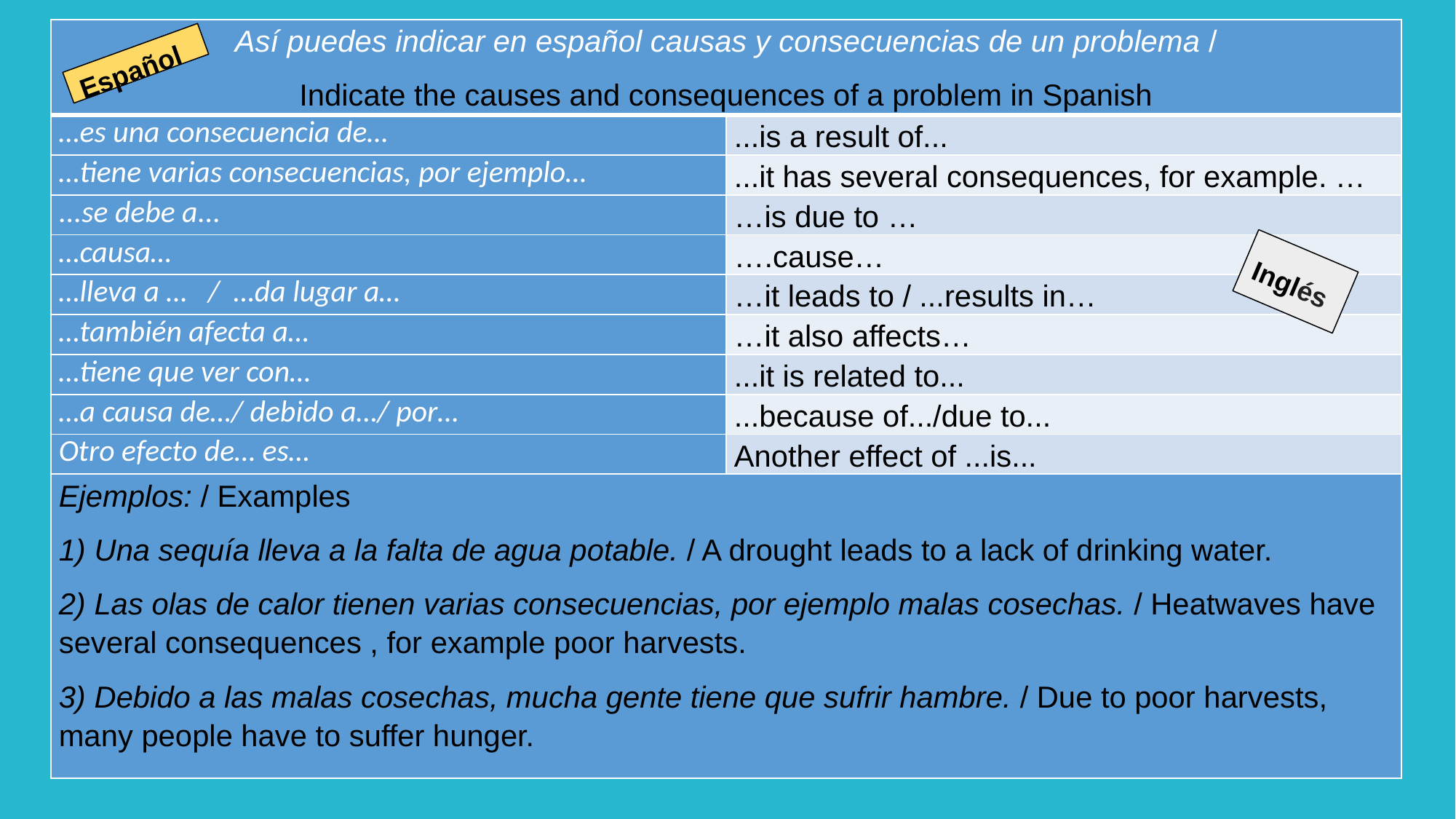

| Así puedes indicar en español causas y consecuencias de un problema / Indicate the causes and consequences of a problem in Spanish |  |
| --- | --- |
| …es una consecuencia de… | ...is a result of... |
| …tiene varias consecuencias, por ejemplo… | ...it has several consequences, for example. … |
| ...se debe a... | …is due to … |
| …causa… | ….cause… |
| …lleva a … / …da lugar a… | …it leads to / ...results in… |
| …también afecta a… | …it also affects… |
| …tiene que ver con… | ...it is related to... |
| …a causa de…/ debido a…/ por… | ...because of.../due to... |
| Otro efecto de… es… | Another effect of ...is... |
| Ejemplos: / Examples 1) Una sequía lleva a la falta de agua potable. / A drought leads to a lack of drinking water. 2) Las olas de calor tienen varias consecuencias, por ejemplo malas cosechas. / Heatwaves have several consequences , for example poor harvests. 3) Debido a las malas cosechas, mucha gente tiene que sufrir hambre. / Due to poor harvests, many people have to suffer hunger. |  |
Español
Inglés